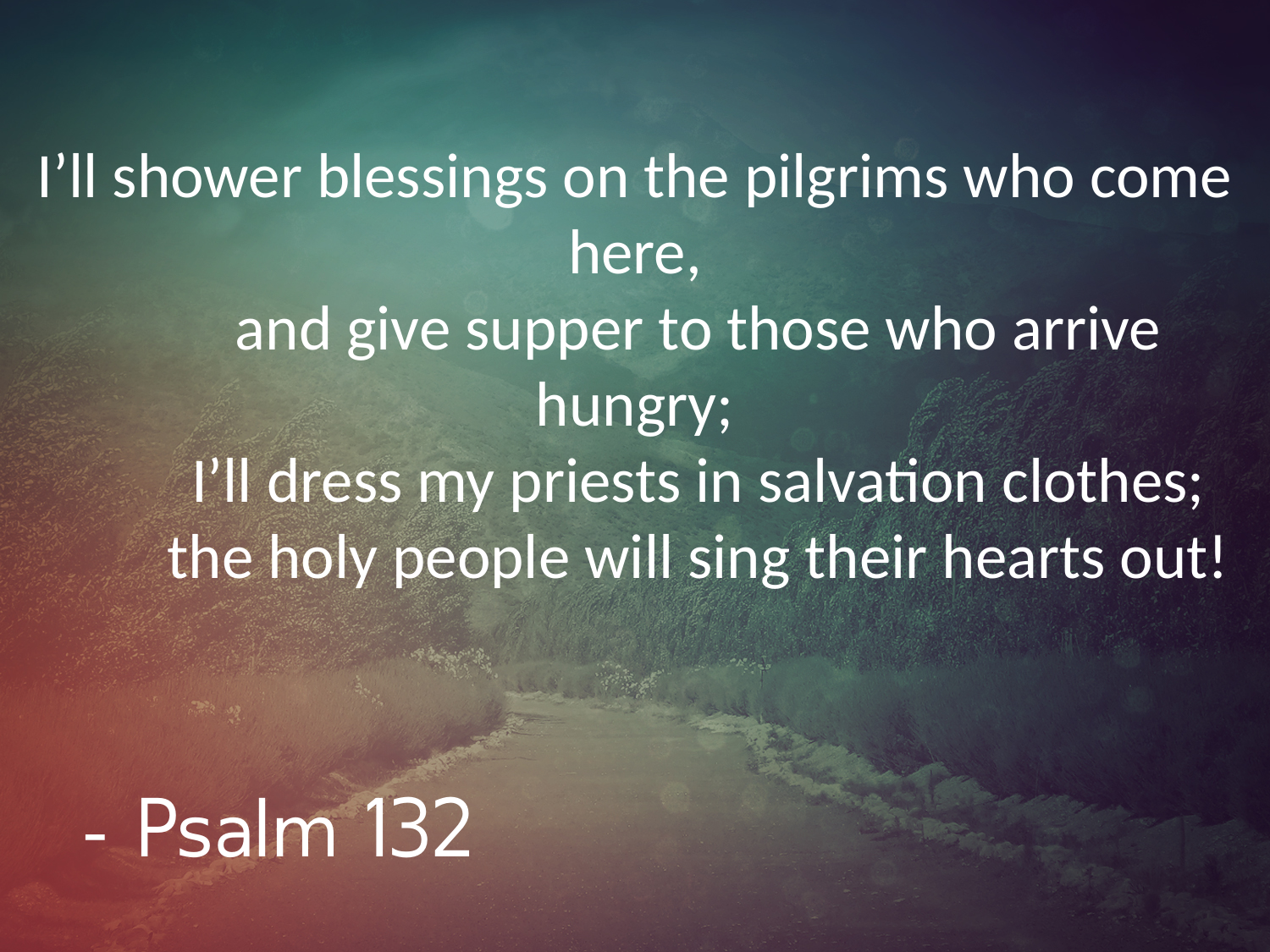

# I’ll shower blessings on the pilgrims who come here, and give supper to those who arrive hungry; I’ll dress my priests in salvation clothes; the holy people will sing their hearts out!
- Psalm 132